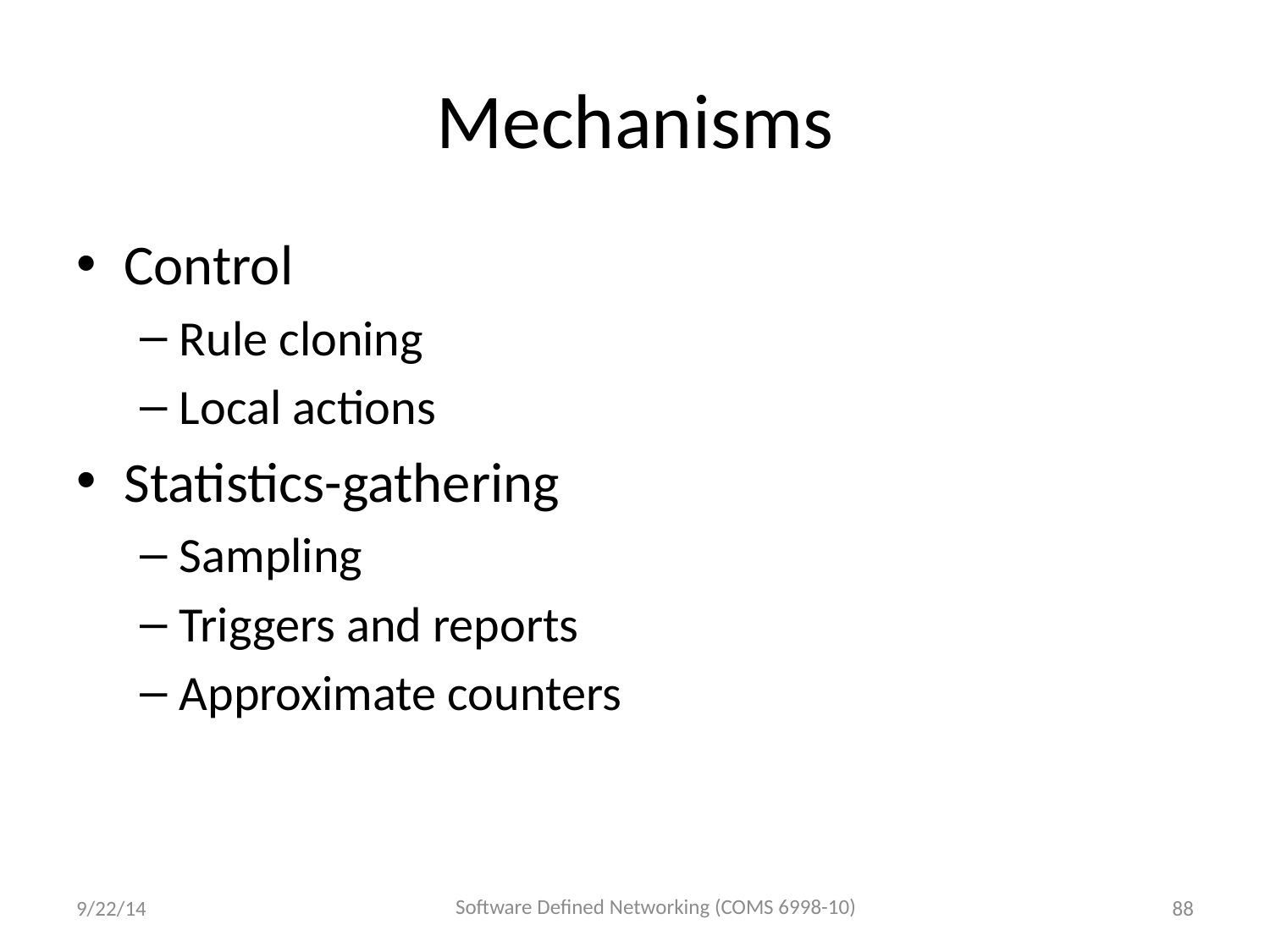

# Mechanisms
Control
Rule cloning
Local actions
Statistics-gathering
Sampling
Triggers and reports
Approximate counters
Software Defined Networking (COMS 6998-10)
9/22/14
88